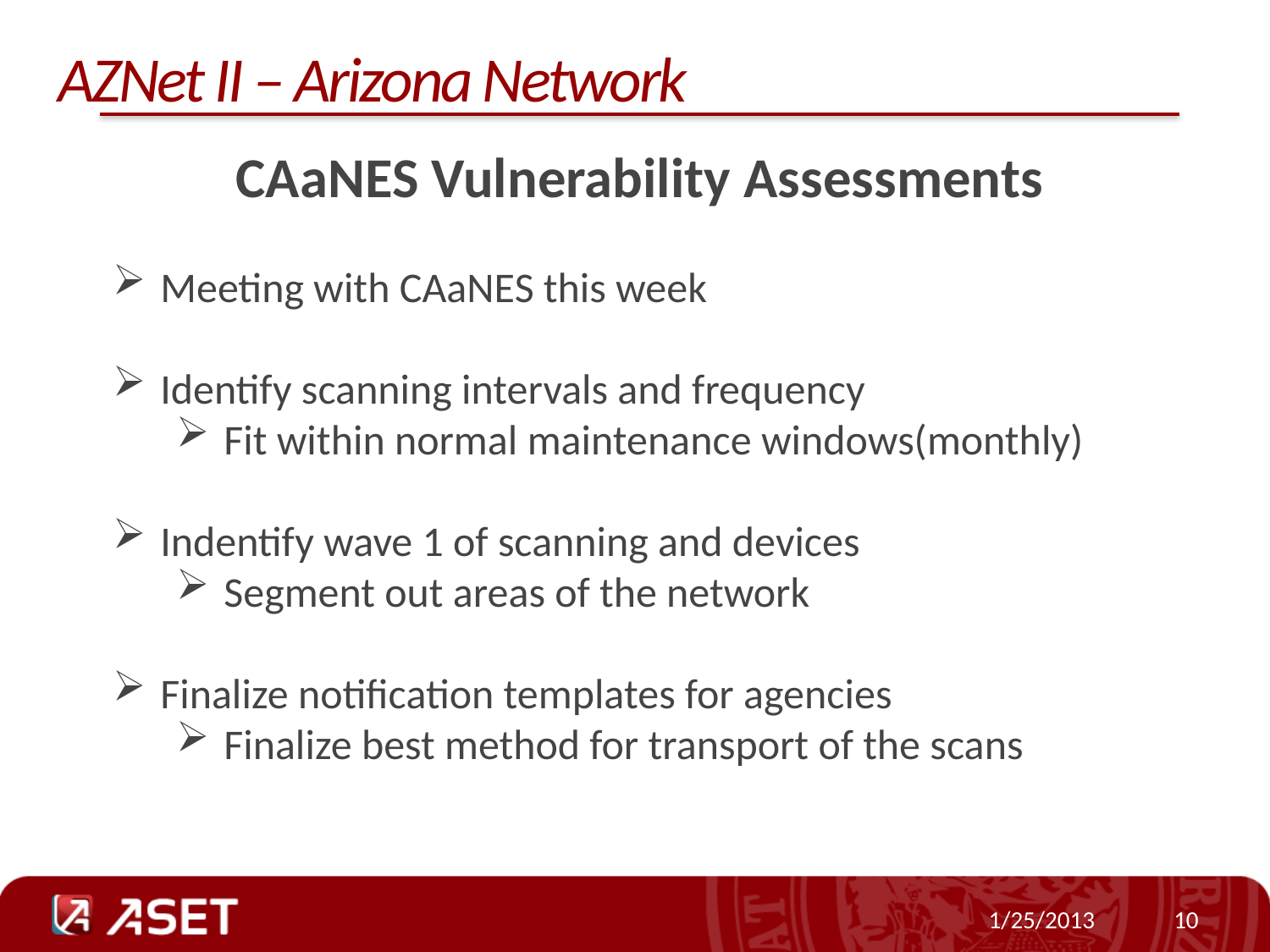

# AZNet II – Arizona Network
CAaNES Vulnerability Assessments

Meeting with CAaNES this week

Identify scanning intervals and frequency
Fit within normal maintenance windows(monthly)

Indentify wave 1 of scanning and devices
Segment out areas of the network

Finalize notification templates for agencies
Finalize best method for transport of the scans